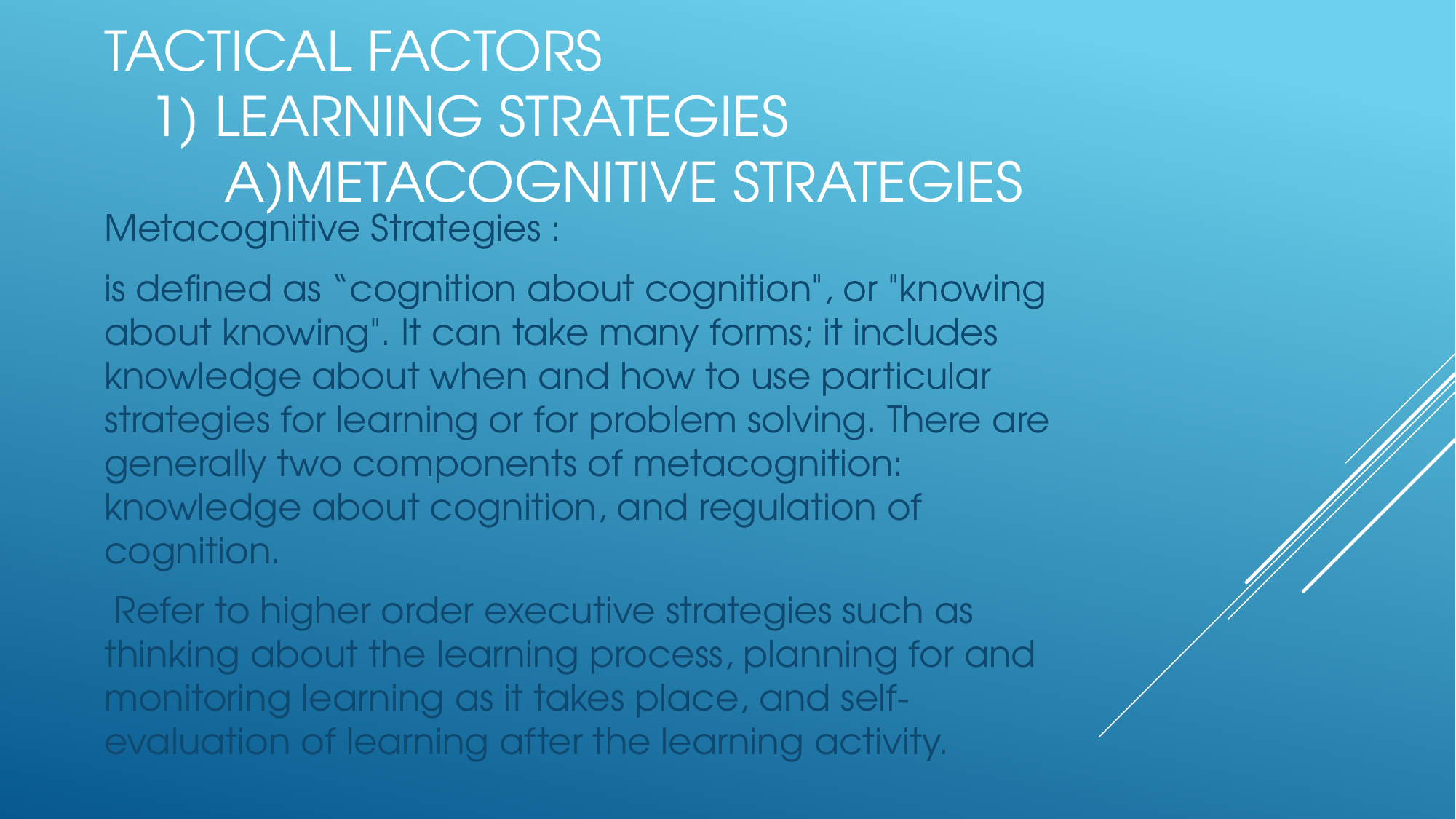

# Tactical Factors 1) Learning Strategies a)Metacognitive strategies
Metacognitive Strategies :
is defined as “cognition about cognition", or "knowing about knowing". It can take many forms; it includes knowledge about when and how to use particular strategies for learning or for problem solving. There are generally two components of metacognition: knowledge about cognition, and regulation of cognition.
 Refer to higher order executive strategies such as thinking about the learning process, planning for and monitoring learning as it takes place, and self- evaluation of learning after the learning activity.